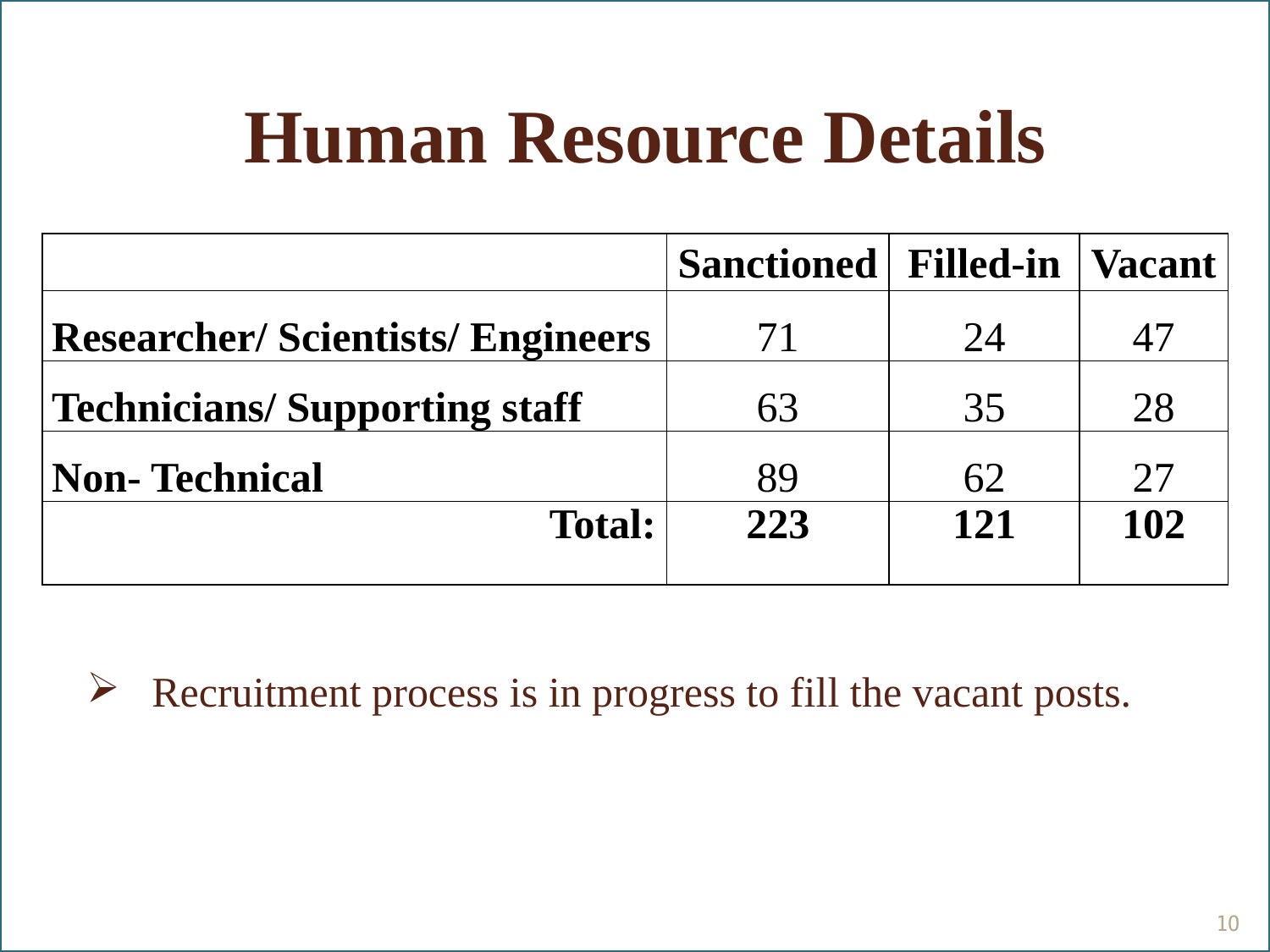

# Human Resource Details
|  | Sanctioned | Filled-in | Vacant |
| --- | --- | --- | --- |
| Researcher/ Scientists/ Engineers | 71 | 24 | 47 |
| Technicians/ Supporting staff | 63 | 35 | 28 |
| Non- Technical | 89 | 62 | 27 |
| Total: | 223 | 121 | 102 |
   Recruitment process is in progress to fill the vacant posts.
10